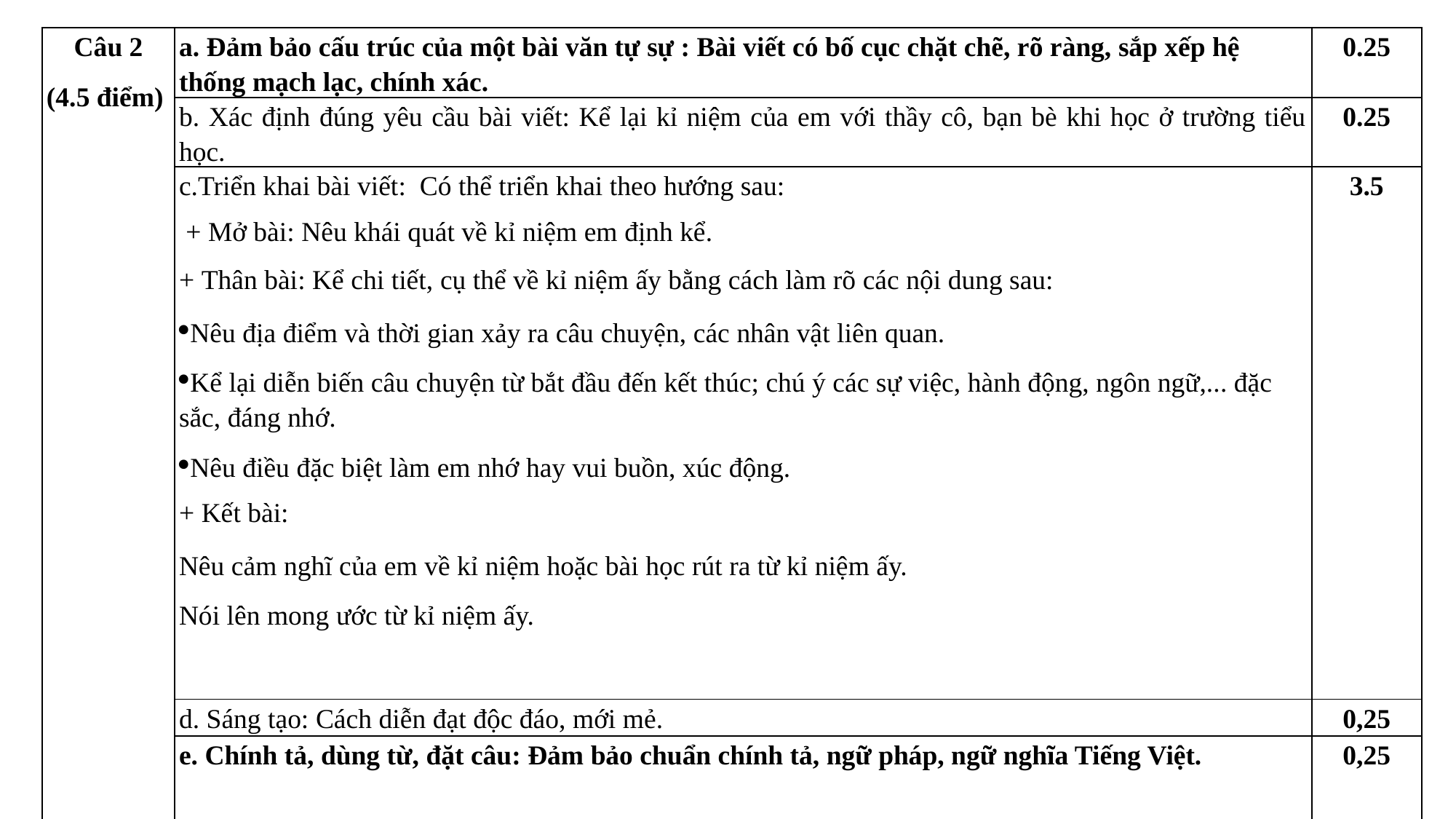

| Câu 2 (4.5 điểm) | a. Đảm bảo cấu trúc của một bài văn tự sự : Bài viết có bố cục chặt chẽ, rõ ràng, sắp xếp hệ thống mạch lạc, chính xác. | 0.25 |
| --- | --- | --- |
|  | b. Xác định đúng yêu cầu bài viết: Kể lại kỉ niệm của em với thầy cô, bạn bè khi học ở trường tiểu học. | 0.25 |
|  | c.Triển khai bài viết: Có thể triển khai theo hướng sau: + Mở bài: Nêu khái quát về kỉ niệm em định kể. + Thân bài: Kể chi tiết, cụ thể về kỉ niệm ấy bằng cách làm rõ các nội dung sau: Nêu địa điểm và thời gian xảy ra câu chuyện, các nhân vật liên quan. Kể lại diễn biến câu chuyện từ bắt đầu đến kết thúc; chú ý các sự việc, hành động, ngôn ngữ,... đặc sắc, đáng nhớ. Nêu điều đặc biệt làm em nhớ hay vui buồn, xúc động. + Kết bài: Nêu cảm nghĩ của em về kỉ niệm hoặc bài học rút ra từ kỉ niệm ấy. Nói lên mong ước từ kỉ niệm ấy. | 3.5 |
|  | d. Sáng tạo: Cách diễn đạt độc đáo, mới mẻ. | 0,25 |
|  | e. Chính tả, dùng từ, đặt câu: Đảm bảo chuẩn chính tả, ngữ pháp, ngữ nghĩa Tiếng Việt. | 0,25 |